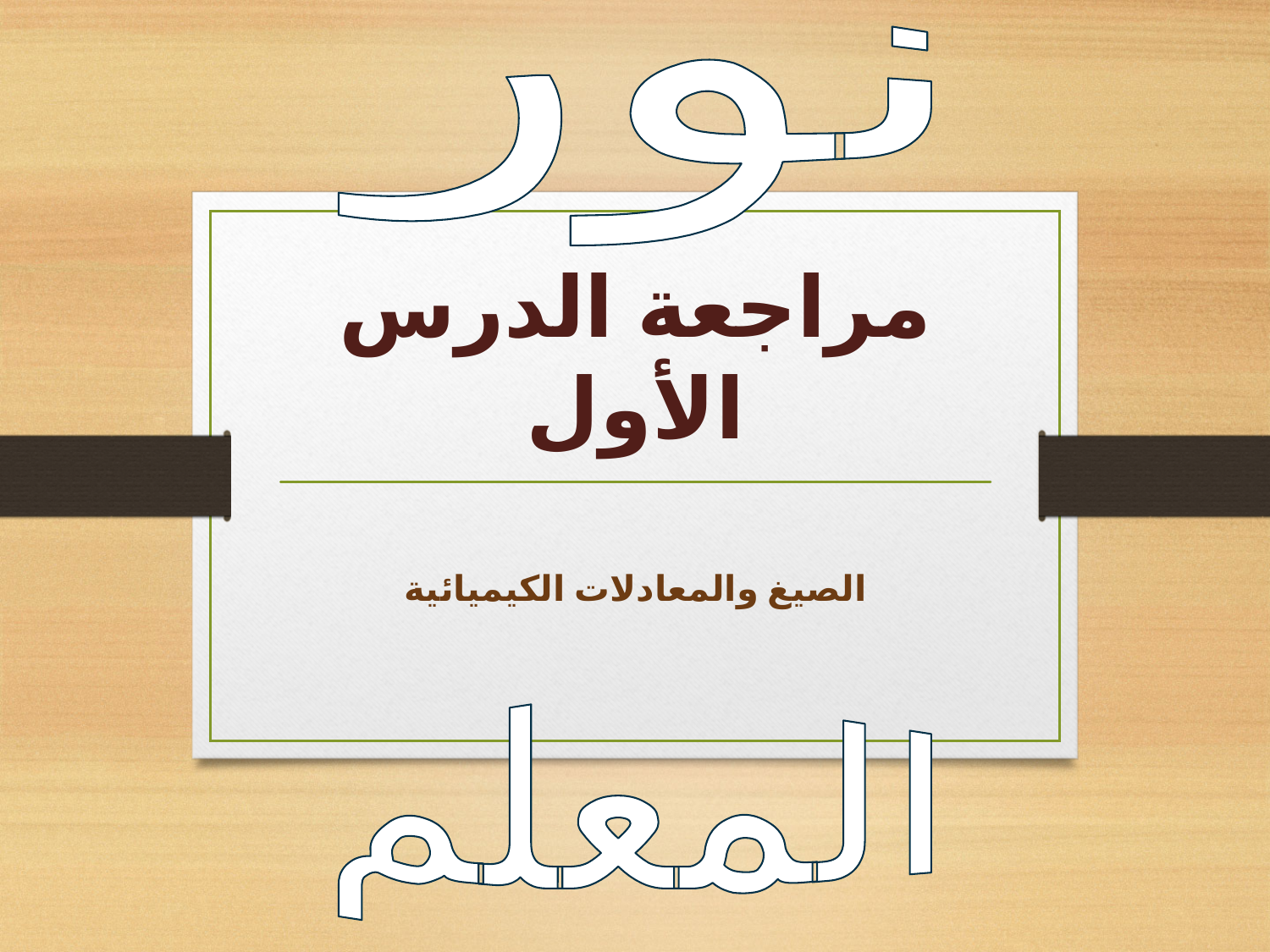

نور
# مراجعة الدرس الأول

الصيغ والمعادلات الكيميائية
المعلم